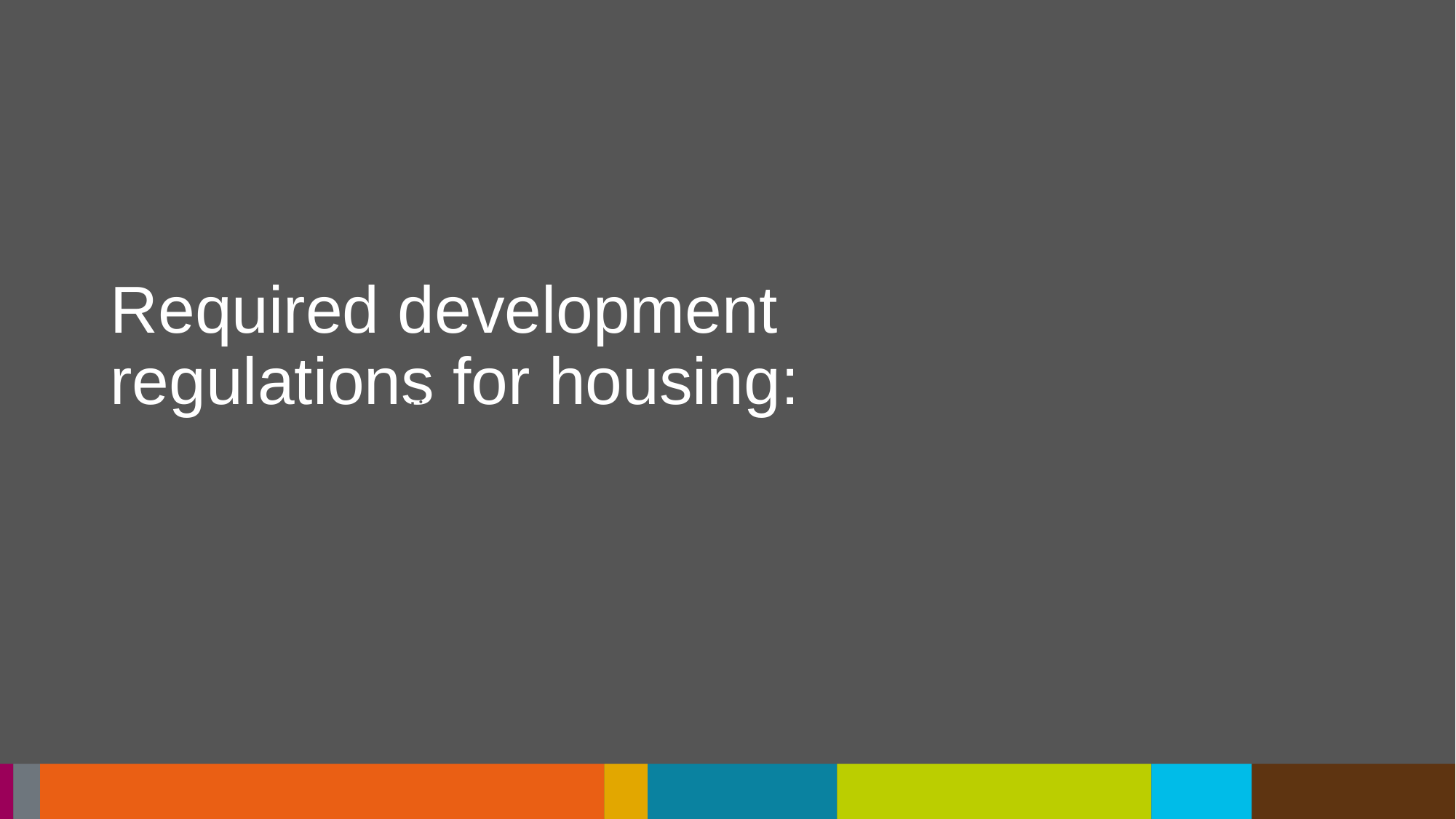

# Required development regulations for housing:
Optional and